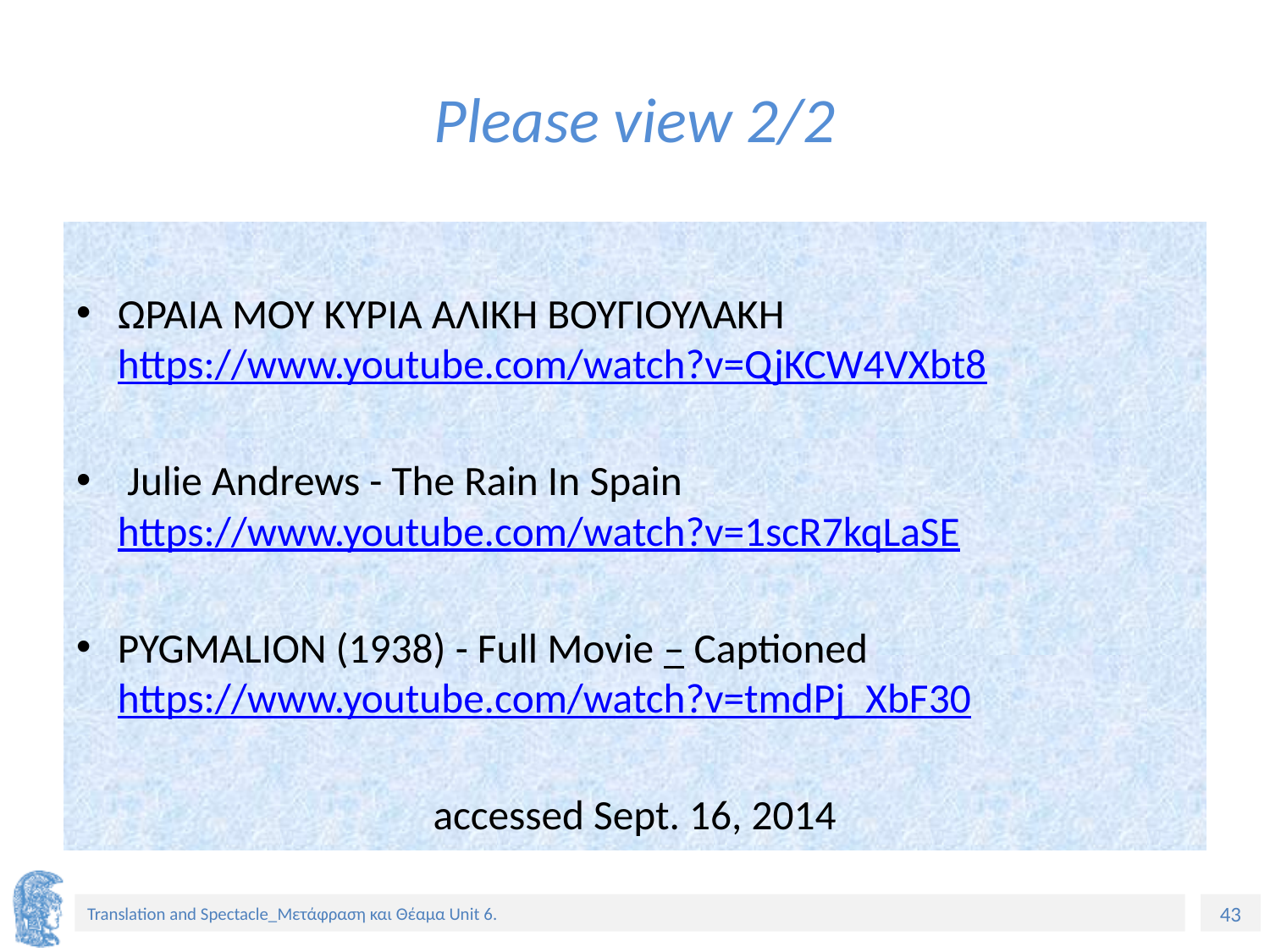

# Please view 2/2

ΩΡΑΙΑ ΜΟΥ ΚΥΡΙΑ ΑΛΙΚΗ ΒΟΥΓΙΟΥΛΑΚΗ https://www.youtube.com/watch?v=QjKCW4VXbt8

 Julie Andrews - The Rain In Spain https://www.youtube.com/watch?v=1scR7kqLaSE

PYGMALION (1938) - Full Movie – Captioned https://www.youtube.com/watch?v=tmdPj_XbF30

accessed Sept. 16, 2014